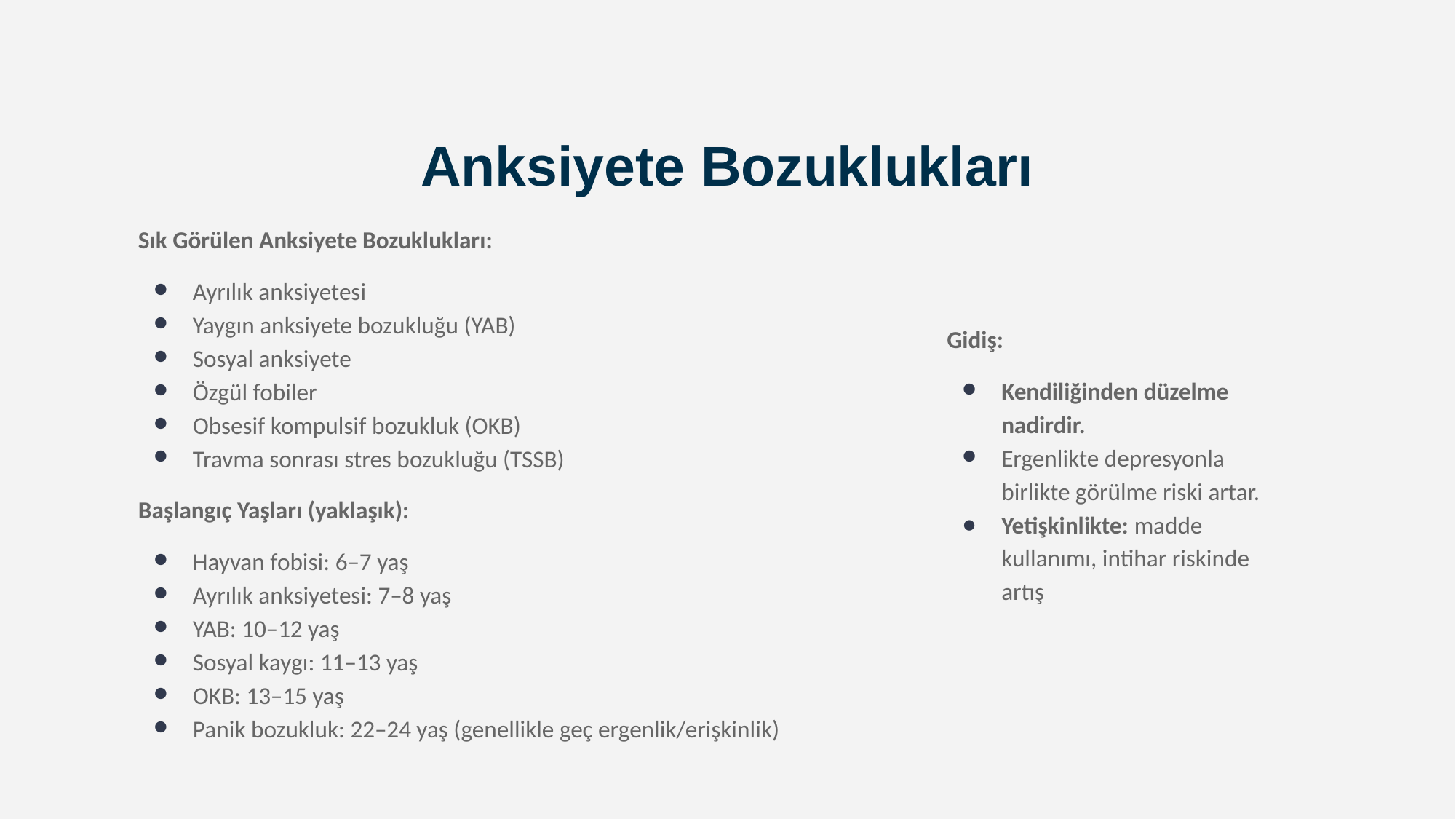

# Anksiyete Bozuklukları
Sık Görülen Anksiyete Bozuklukları:
Ayrılık anksiyetesi
Yaygın anksiyete bozukluğu (YAB)
Sosyal anksiyete
Özgül fobiler
Obsesif kompulsif bozukluk (OKB)
Travma sonrası stres bozukluğu (TSSB)
Başlangıç Yaşları (yaklaşık):
Hayvan fobisi: 6–7 yaş
Ayrılık anksiyetesi: 7–8 yaş
YAB: 10–12 yaş
Sosyal kaygı: 11–13 yaş
OKB: 13–15 yaş
Panik bozukluk: 22–24 yaş (genellikle geç ergenlik/erişkinlik)
Gidiş:
Kendiliğinden düzelme nadirdir.
Ergenlikte depresyonla birlikte görülme riski artar.
Yetişkinlikte: madde kullanımı, intihar riskinde artış